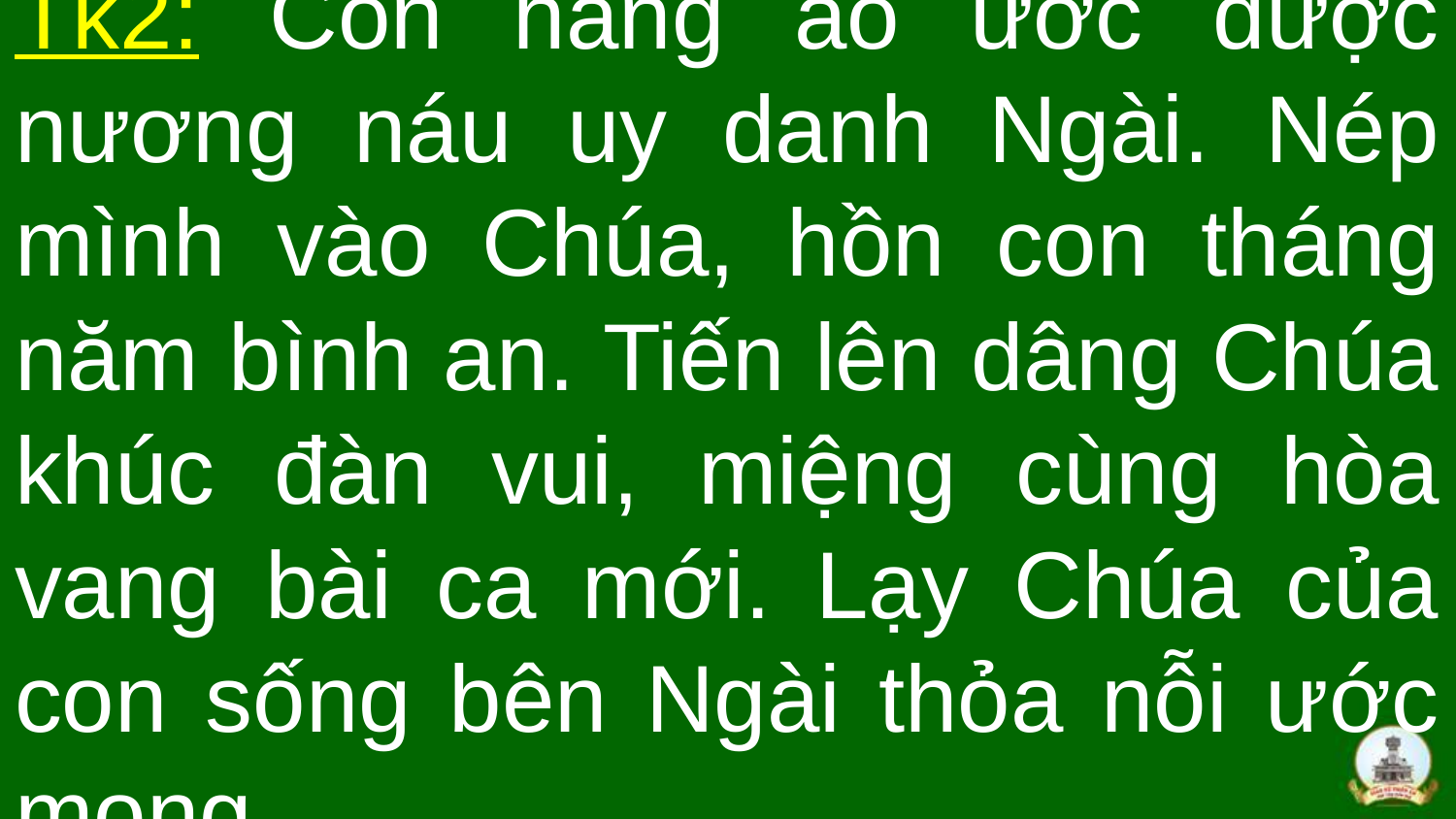

# Tk2: Con hằng ao ước được nương náu uy danh Ngài. Nép mình vào Chúa, hồn con tháng năm bình an. Tiến lên dâng Chúa khúc đàn vui, miệng cùng hòa vang bài ca mới. Lạy Chúa của con sống bên Ngài thỏa nỗi ước mong.